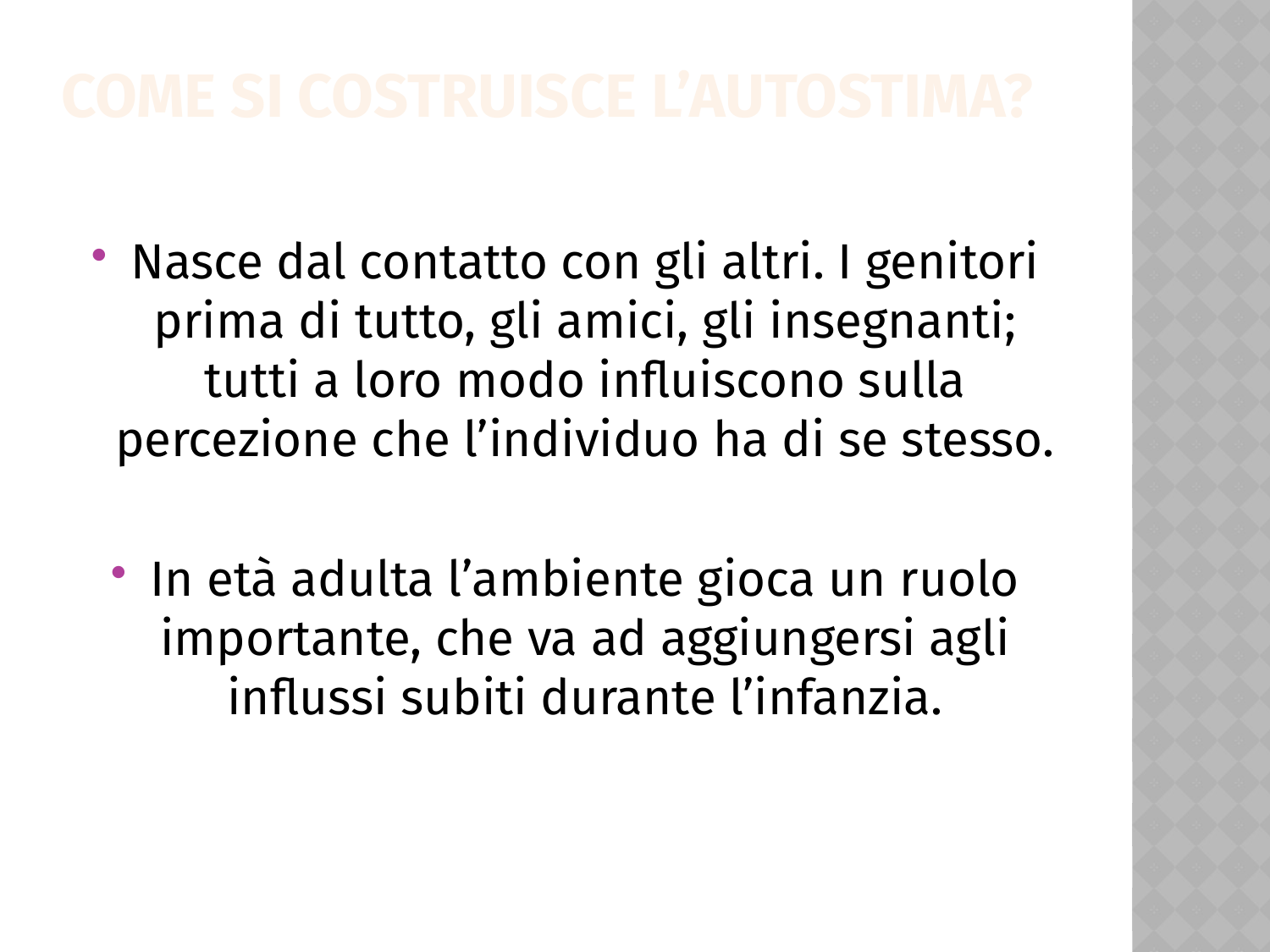

# Come si costruisce l’autostima?
Nasce dal contatto con gli altri. I genitori prima di tutto, gli amici, gli insegnanti; tutti a loro modo influiscono sulla percezione che l’individuo ha di se stesso.

In età adulta l’ambiente gioca un ruolo importante, che va ad aggiungersi agli influssi subiti durante l’infanzia.